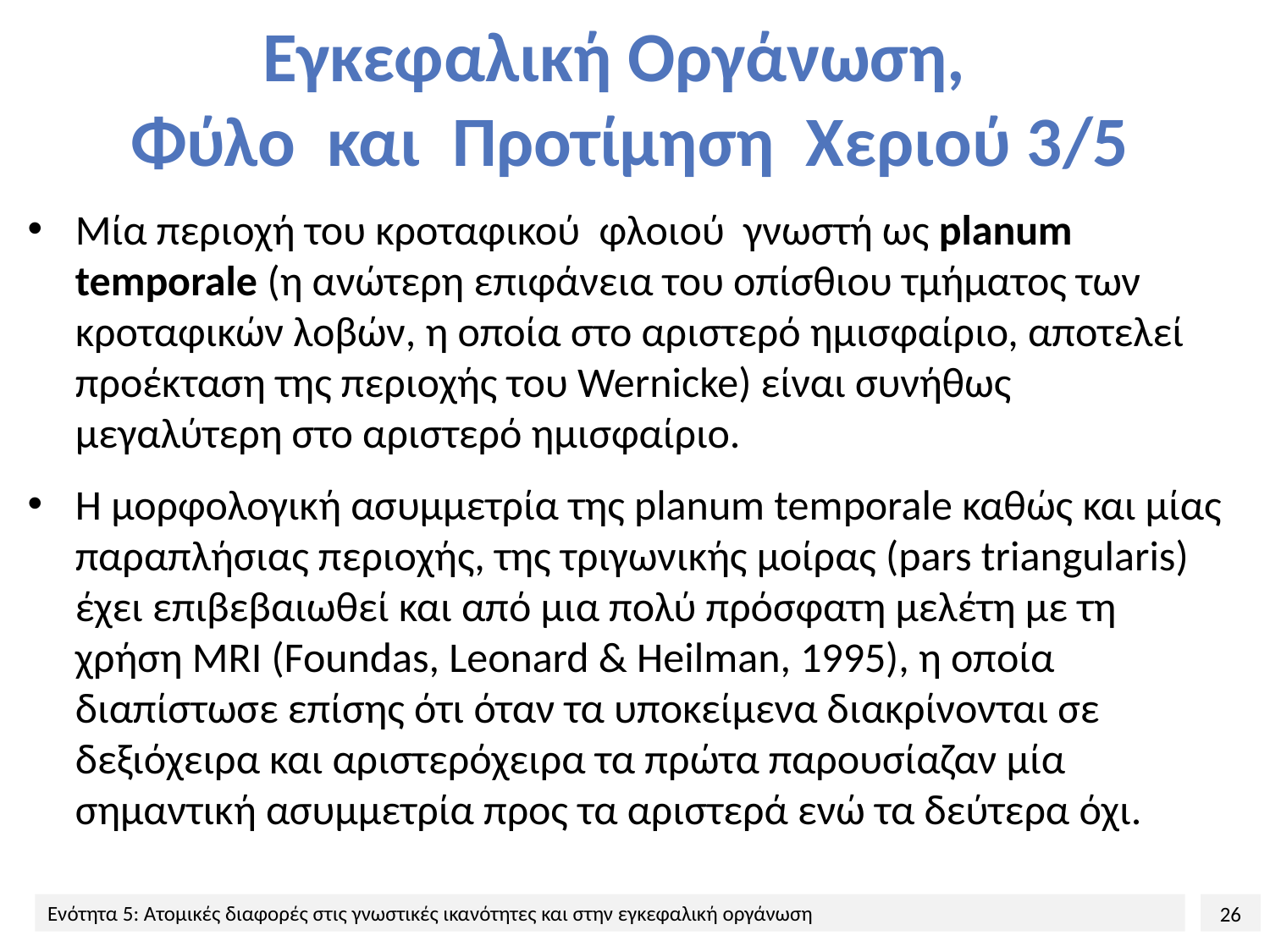

# Εγκεφαλική Οργάνωση, Φύλο  και  Προτίμηση  Χεριού 3/5
Μία περιοχή του κροταφικού  φλοιού  γνωστή ως planum temporale (η ανώτερη επιφάνεια του οπίσθιου τμήματος των κροταφικών λοβών, η οποία στο αριστερό ημισφαίριο, αποτελεί προέκταση της περιοχής του Wernicke) είναι συνήθως μεγαλύτερη στο αριστερό ημισφαίριο.
Η μορφολογική ασυμμετρία της planum temporale καθώς και μίας παραπλήσιας περιοχής, της τριγωνικής μοίρας (pars triangularis) έχει επιβεβαιωθεί και από μια πολύ πρόσφατη μελέτη με τη χρήση MRI (Foundas, Leonard & Heilman, 1995), η οποία διαπίστωσε επίσης ότι όταν τα υποκείμενα διακρίνονται σε δεξιόχειρα και αριστερόχειρα τα πρώτα παρουσίαζαν μία σημαντική ασυμμετρία προς τα αριστερά ενώ τα δεύτερα όχι.